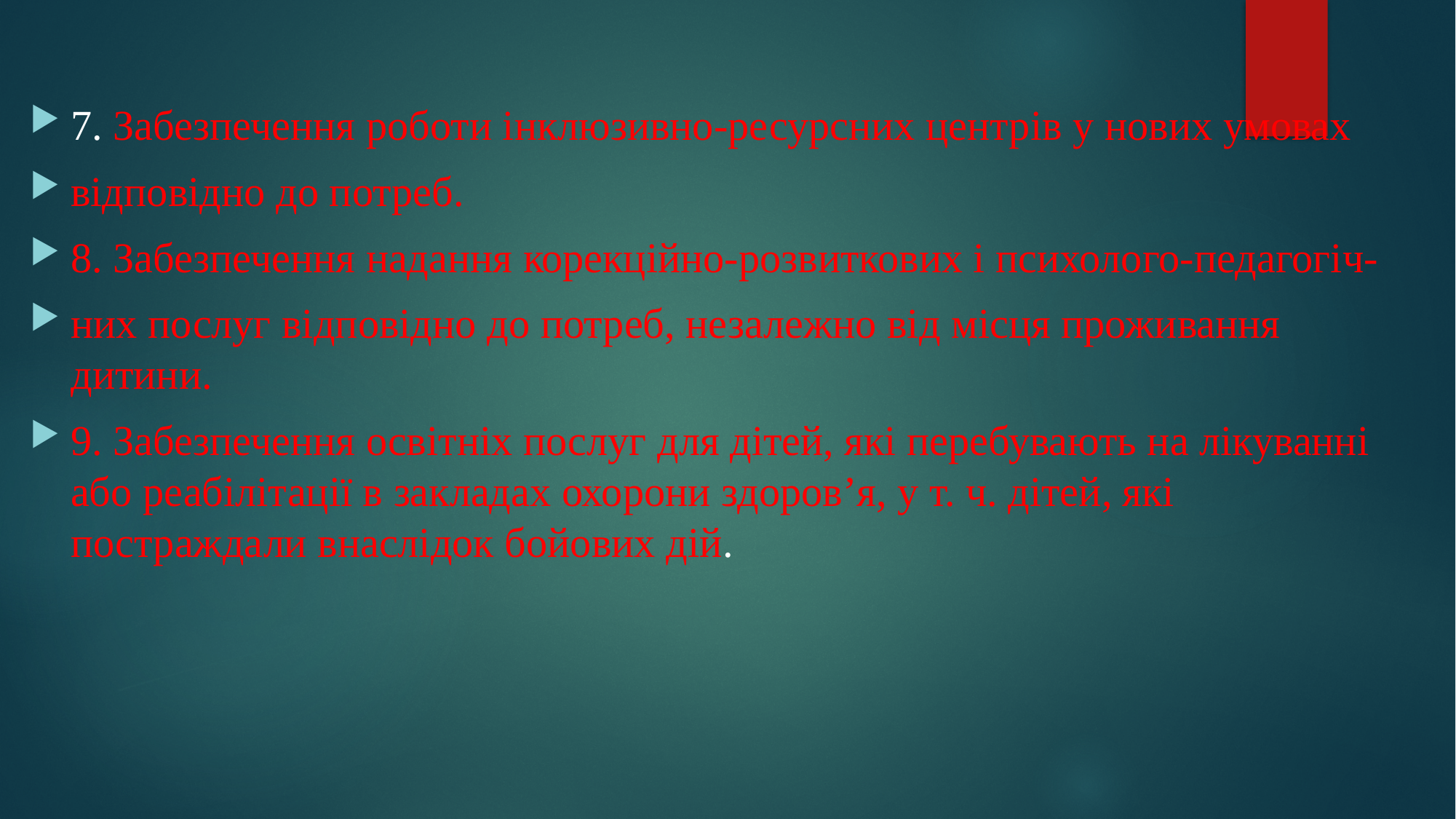

7. Забезпечення роботи інклюзивно-ресурсних центрів у нових умовах
відповідно до потреб.
8. Забезпечення надання корекційно-розвиткових і психолого-педагогіч-
них послуг відповідно до потреб, незалежно від місця проживання дитини.
9. Забезпечення освітніх послуг для дітей, які перебувають на лікуванні або реабілітації в закладах охорони здоров’я, у т. ч. дітей, які постраждали внаслідок бойових дій.